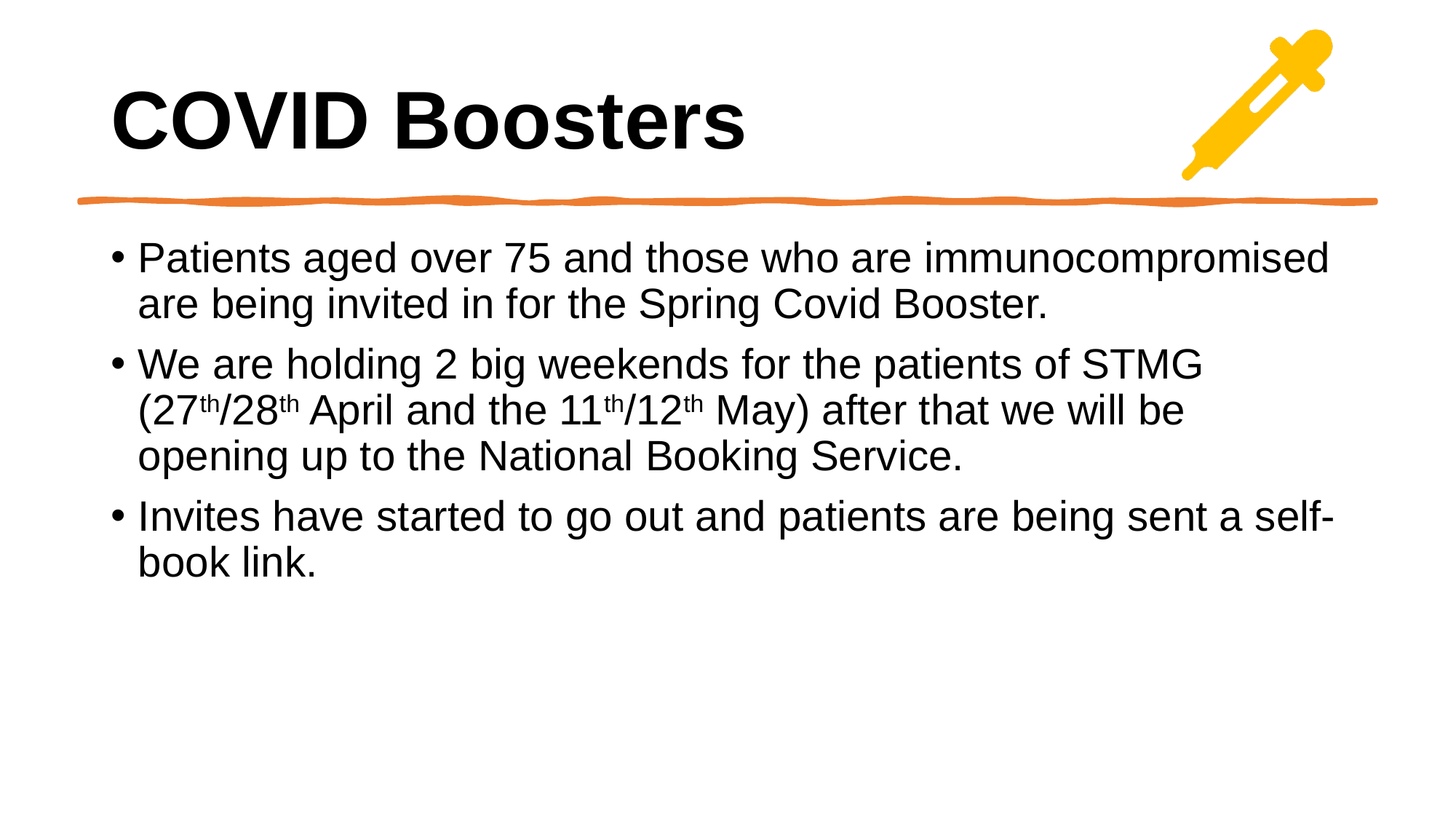

# COVID Boosters

Patients aged over 75 and those who are immunocompromised are being invited in for the Spring Covid Booster.
We are holding 2 big weekends for the patients of STMG (27th/28th April and the 11th/12th May) after that we will be opening up to the National Booking Service.
Invites have started to go out and patients are being sent a self-book link.